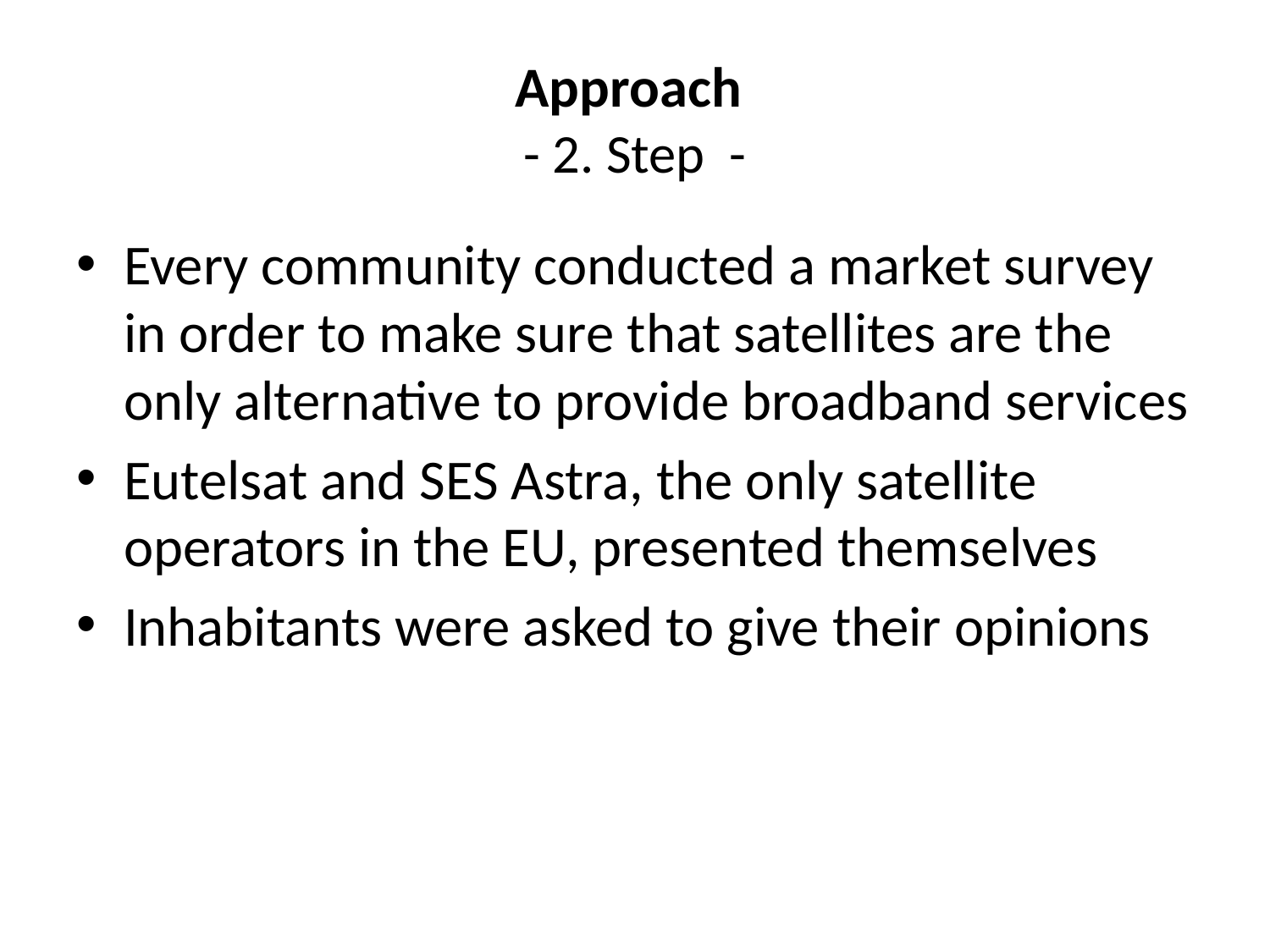

# Approach - 2. Step  -
Every community conducted a market survey in order to make sure that satellites are the only alternative to provide broadband services
Eutelsat and SES Astra, the only satellite operators in the EU, presented themselves
Inhabitants were asked to give their opinions